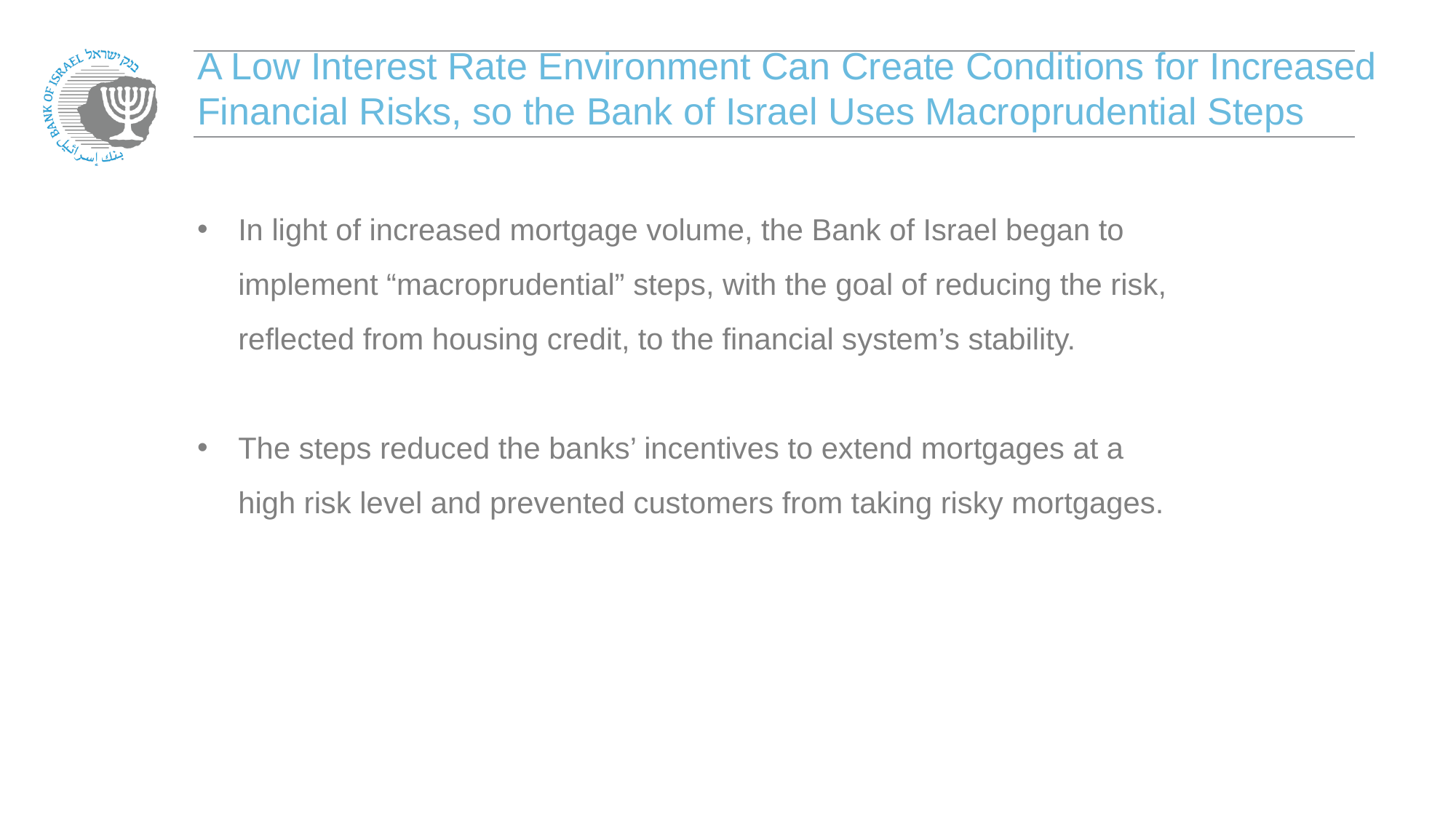

A Low Interest Rate Environment Can Create Conditions for Increased Financial Risks, so the Bank of Israel Uses Macroprudential Steps
In light of increased mortgage volume, the Bank of Israel began to implement “macroprudential” steps, with the goal of reducing the risk, reflected from housing credit, to the financial system’s stability.

The steps reduced the banks’ incentives to extend mortgages at a high risk level and prevented customers from taking risky mortgages.